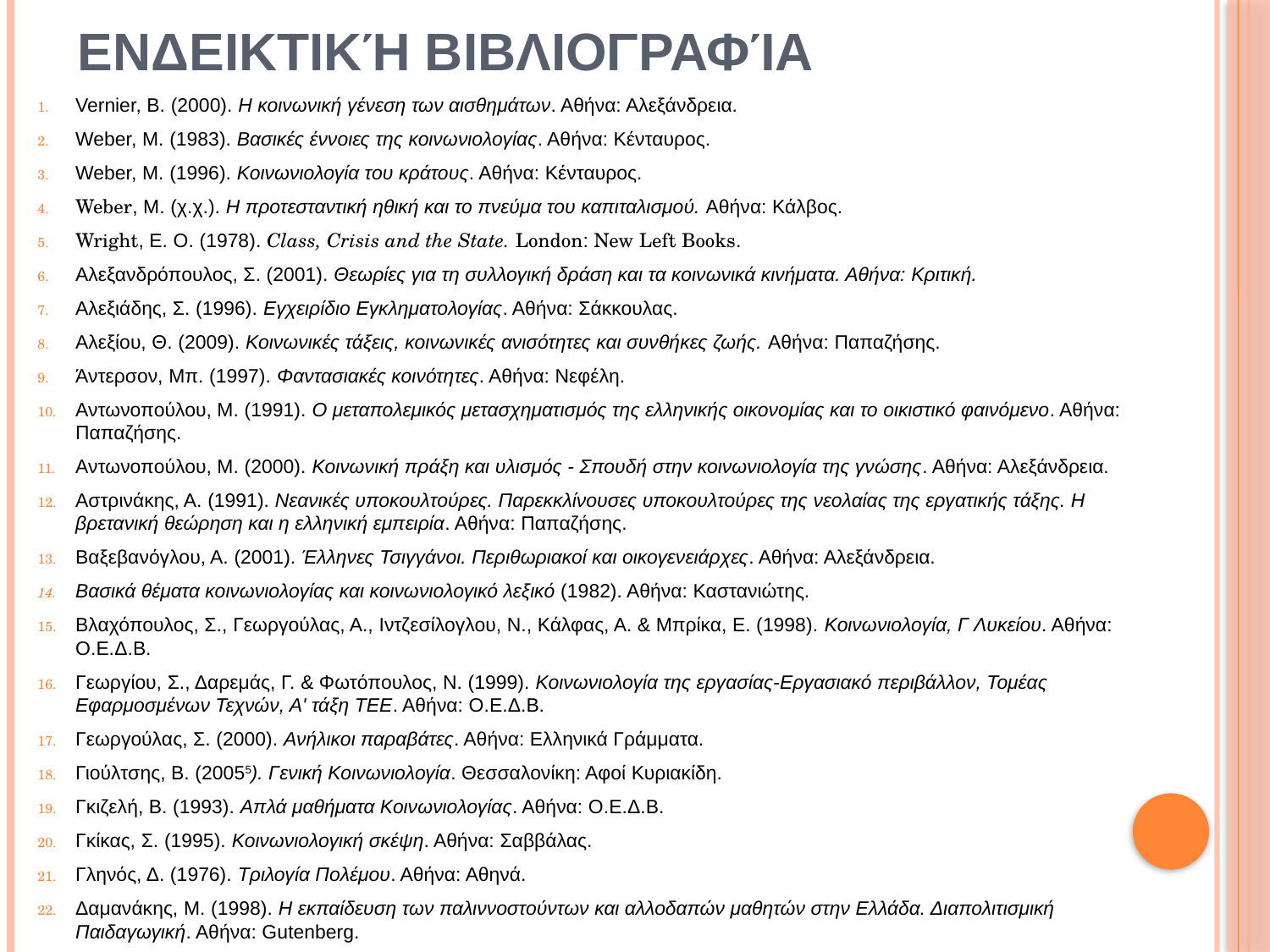

Ενδεικτική βιβλιογραφία
Vernier, B. (2000). Η κοινωνική γένεση των αισθημάτων. Αθήνα: Αλεξάνδρεια.
Weber, M. (1983). Βασικές έννοιες της κοινωνιολογίας. Αθήνα: Κένταυρος.
Weber, M. (1996). Κοινωνιολογία του κράτους. Αθήνα: Κένταυρος.
Weber, Μ. (χ.χ.). Η προτεσταντική ηθική και το πνεύμα του καπιταλισμού. Αθήνα: Κάλβος.
Wright, Ε. Ο. (1978). Class, Crisis and the State. London: New Left Books.
Αλεξανδρόπουλος, Σ. (2001). Θεωρίες για τη συλλογική δράση και τα κοινωνικά κινήματα. Αθήνα: Κριτική.
Αλεξιάδης, Σ. (1996). Εγχειρίδιο Εγκληματολογίας. Αθήνα: Σάκκουλας.
Αλεξίου, Θ. (2009). Κοινωνικές τάξεις, κοινωνικές ανισότητες και συνθήκες ζωής. Αθήνα: Παπαζήσης.
Άντερσον, Μπ. (1997). Φαντασιακές κοινότητες. Αθήνα: Νεφέλη.
Αντωνοπούλου, Μ. (1991). Ο μεταπολεμικός μετασχηματισμός της ελληνικής οικονομίας και το οικιστικό φαινόμενο. Αθήνα: Παπαζήσης.
Αντωνοπούλου, Μ. (2000). Κοινωνική πράξη και υλισμός - Σπουδή στην κοινωνιολογία της γνώσης. Αθήνα: Αλεξάνδρεια.
Αστρινάκης, Α. (1991). Νεανικές υποκουλτούρες. Παρεκκλίνουσες υποκουλτούρες της νεολαίας της εργατικής τάξης. Η βρετανική θεώρηση και η ελληνική εμπειρία. Αθήνα: Παπαζήσης.
Βαξεβανόγλου, Α. (2001). Έλληνες Τσιγγάνοι. Περιθωριακοί και οικογενειάρχες. Αθήνα: Αλεξάνδρεια.
Βασικά θέματα κοινωνιολογίας και κοινωνιολογικό λεξικό (1982). Αθήνα: Καστανιώτης.
Βλαχόπουλος, Σ., Γεωργούλας, Α., Ιντζεσίλογλου, Ν., Κάλφας, Α. & Μπρίκα, Ε. (1998). Κοινωνιολογία, Γ Λυκείου. Αθήνα: Ο.Ε.Δ.Β.
Γεωργίου, Σ., Δαρεμάς, Γ. & Φωτόπουλος, Ν. (1999). Κοινωνιολογία της εργασίας-Εργασιακό περιβάλλον, Τομέας Εφαρμοσμένων Τεχνών, Α' τάξη ΤΕΕ. Αθήνα: Ο.Ε.Δ.Β.
Γεωργούλας, Σ. (2000). Ανήλικοι παραβάτες. Αθήνα: Ελληνικά Γράμματα.
Γιούλτσης, Β. (20055). Γενική Κοινωνιολογία. Θεσσαλονίκη: Αφοί Κυριακίδη.
Γκιζελή, Β. (1993). Απλά μαθήματα Κοινωνιολογίας. Αθήνα: Ο.Ε.Δ.Β.
Γκίκας, Σ. (1995). Κοινωνιολογική σκέψη. Αθήνα: Σαββάλας.
Γληνός, Δ. (1976). Τριλογία Πολέμου. Αθήνα: Αθηνά.
Δαμανάκης, Μ. (1998). Η εκπαίδευση των παλιννοστούντων και αλλοδαπών μαθητών στην Ελλάδα. Διαπολιτισμική Παιδαγωγική. Αθήνα: Gutenberg.